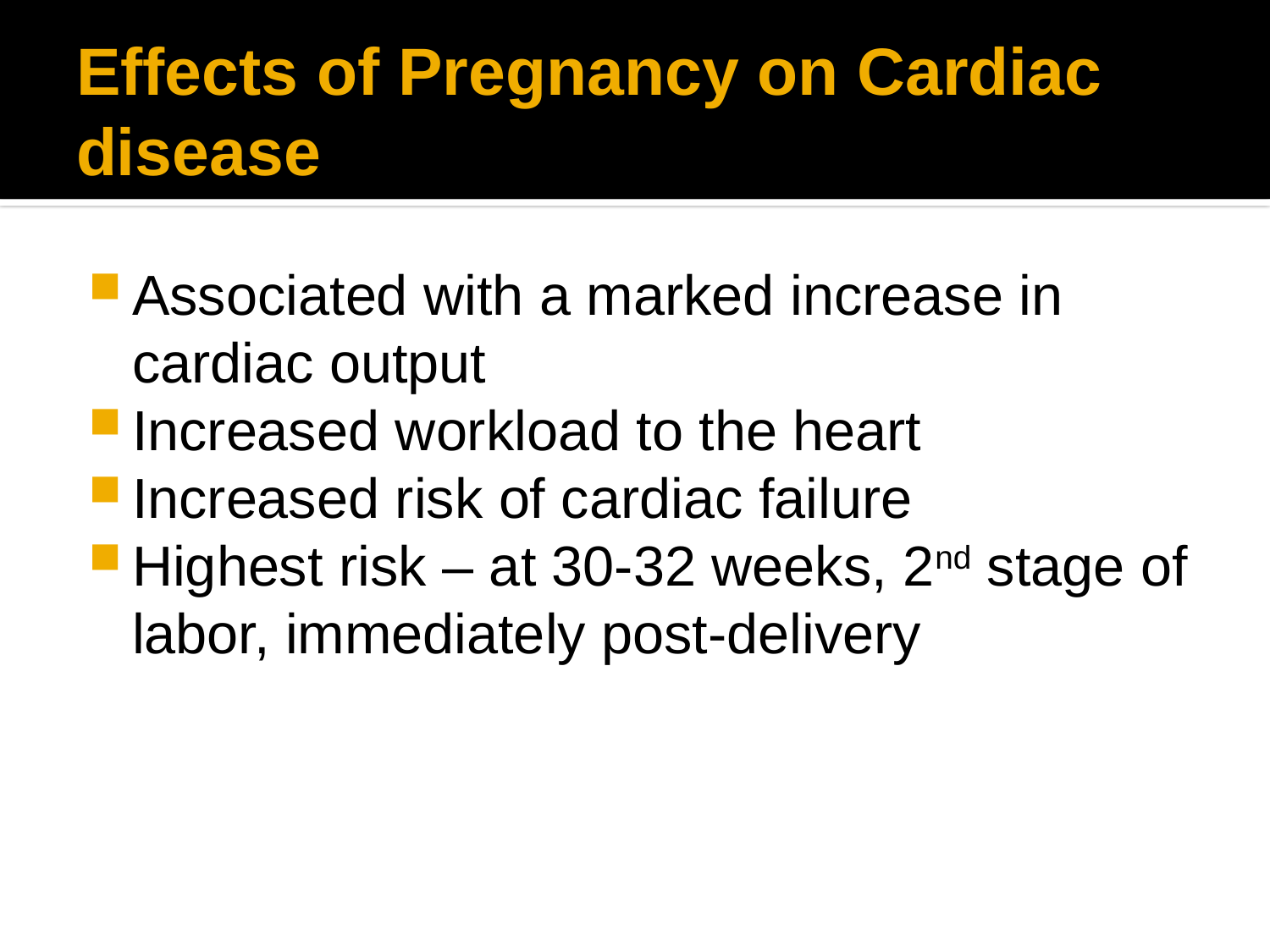

# Effects of Pregnancy on Cardiac disease
Associated with a marked increase in cardiac output
Increased workload to the heart
Increased risk of cardiac failure
Highest risk – at 30-32 weeks, 2nd stage of labor, immediately post-delivery